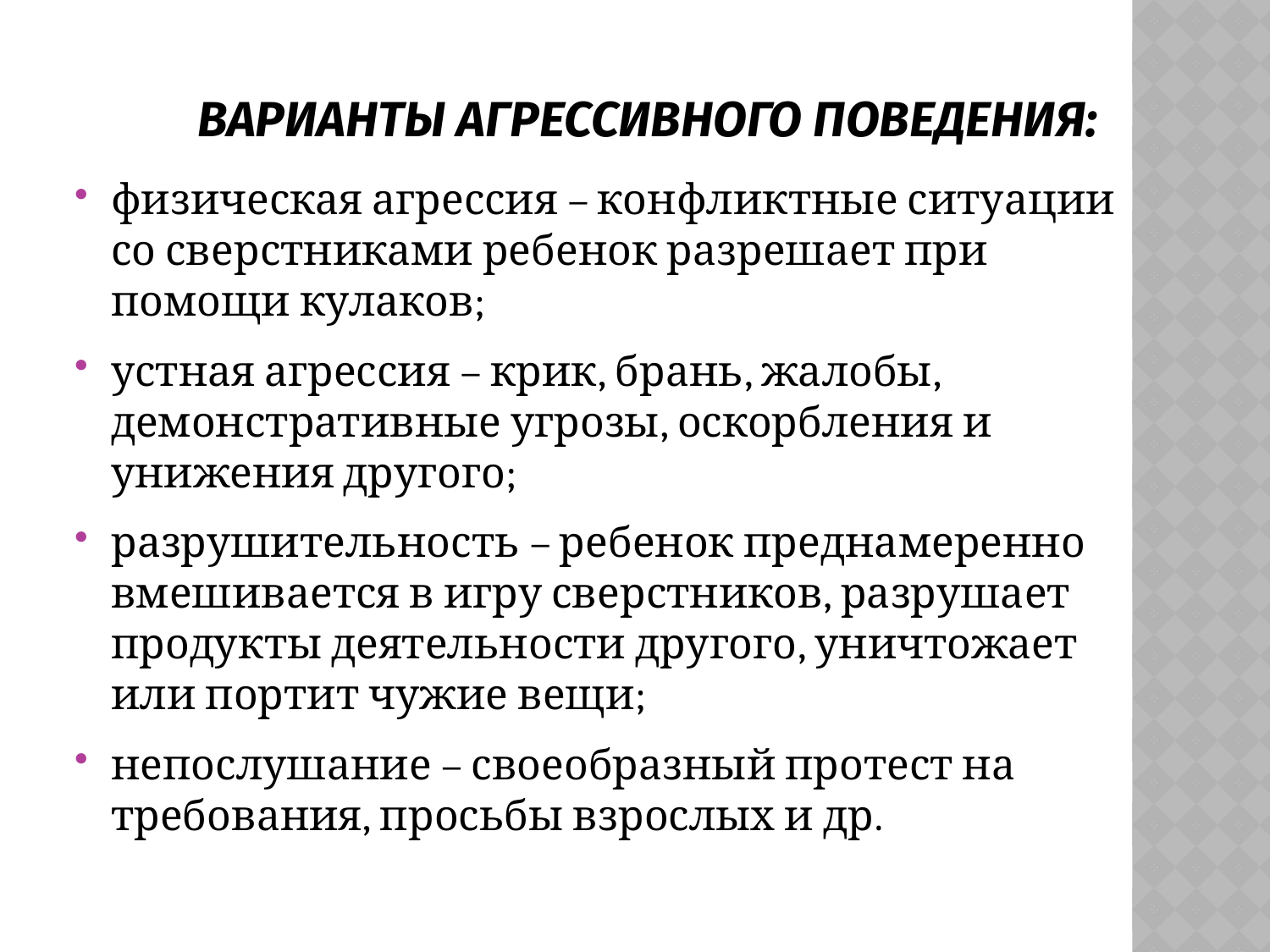

# Варианты агрессивного поведения:
физическая агрессия – конфликтные ситуации со сверстниками ребенок разрешает при помощи кулаков;
устная агрессия – крик, брань, жалобы, демонстративные угрозы, оскорбления и унижения другого;
разрушительность – ребенок преднамеренно вмешивается в игру сверстников, разрушает продукты деятельности другого, уничтожает или портит чужие вещи;
непослушание – своеобразный протест на требования, просьбы взрослых и др.